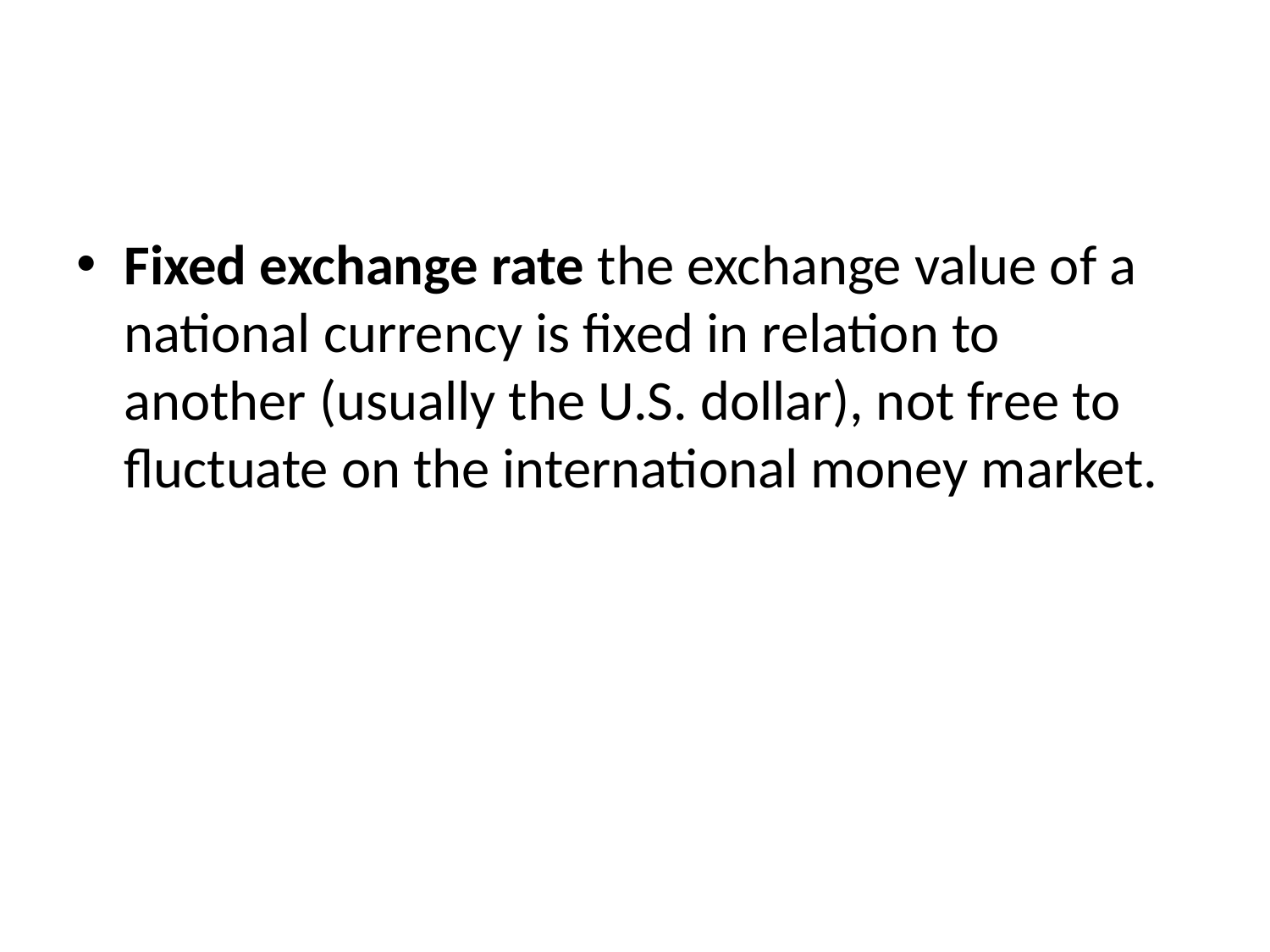

#
Fixed exchange rate the exchange value of a national currency is fixed in relation to another (usually the U.S. dollar), not free to fluctuate on the international money market.